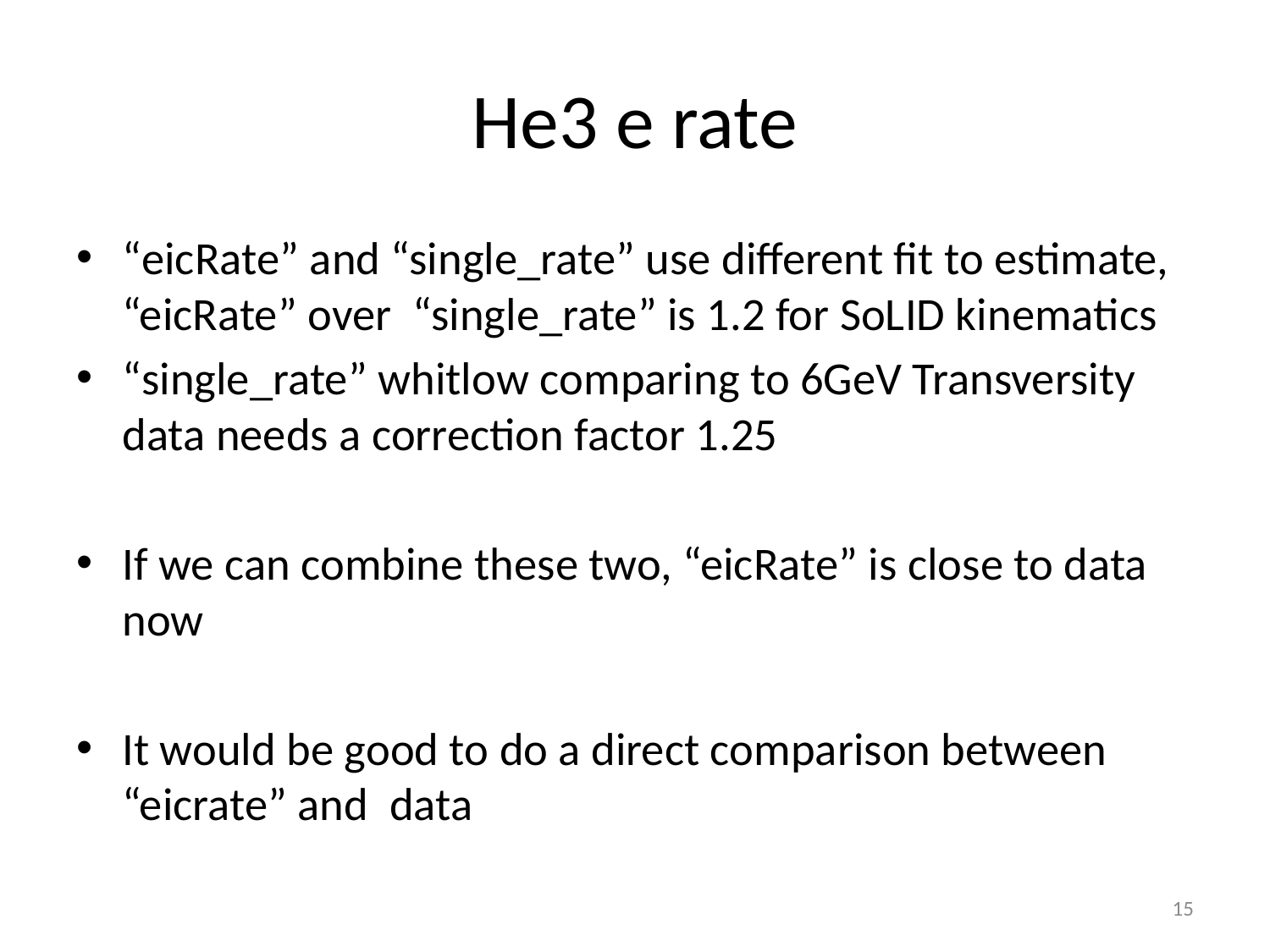

# He3 e rate
“eicRate” and “single_rate” use different fit to estimate, “eicRate” over  “single_rate” is 1.2 for SoLID kinematics
“single_rate” whitlow comparing to 6GeV Transversity data needs a correction factor 1.25

If we can combine these two, “eicRate” is close to data now

It would be good to do a direct comparison between “eicrate” and  data

15